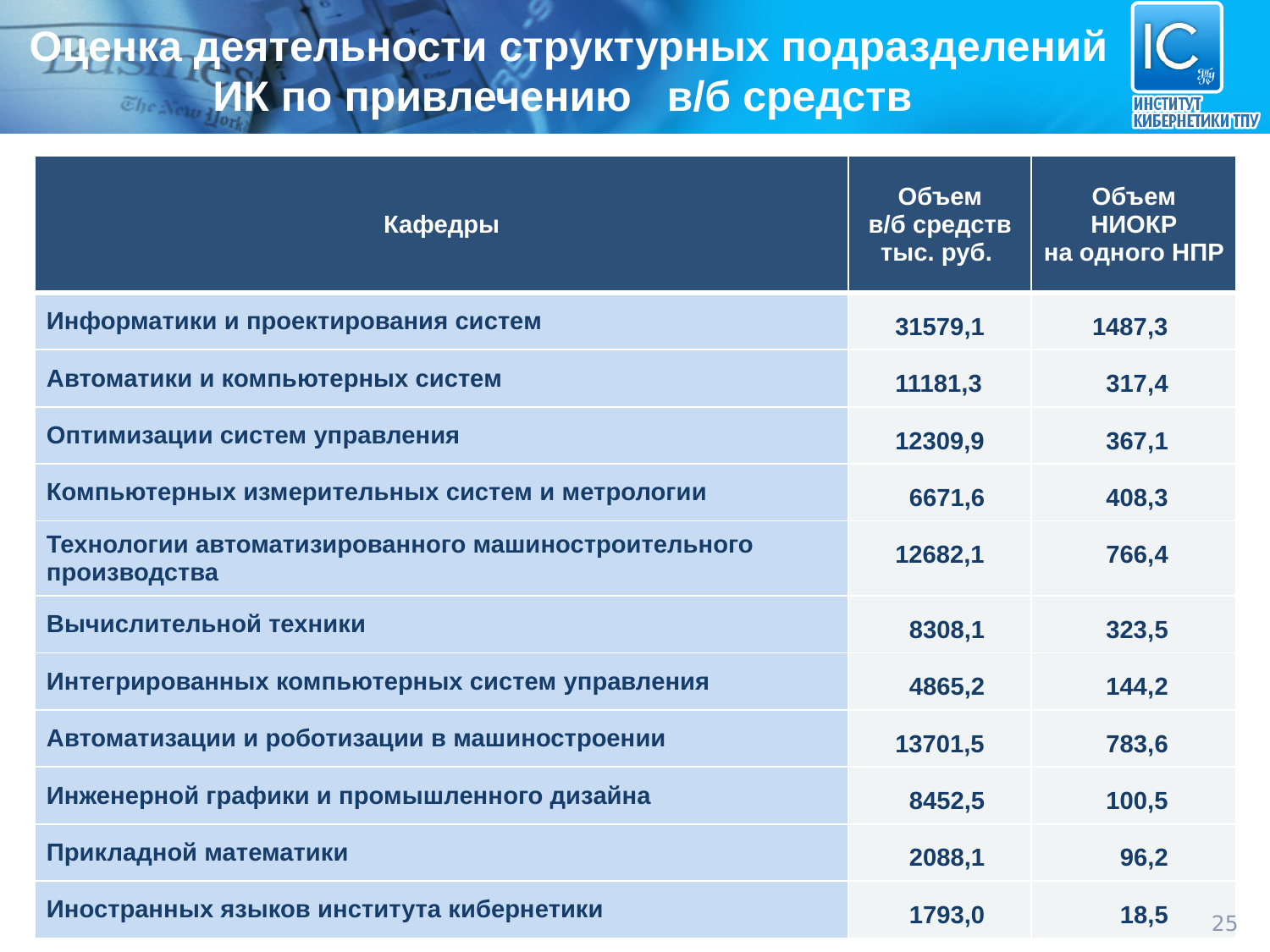

Оценка деятельности структурных подразделений ИК по привлечению   в/б средств
| Кафедры | Объем в/б средств тыс. руб. | Объем НИОКР на одного НПР |
| --- | --- | --- |
| Информатики и проектирования систем | 31579,1 | 1487,3 |
| Автоматики и компьютерных систем | 11181,3 | 317,4 |
| Оптимизации систем управления | 12309,9 | 367,1 |
| Компьютерных измерительных систем и метрологии | 6671,6 | 408,3 |
| Технологии автоматизированного машиностроительного производства | 12682,1 | 766,4 |
| Вычислительной техники | 8308,1 | 323,5 |
| Интегрированных компьютерных систем управления | 4865,2 | 144,2 |
| Автоматизации и роботизации в машиностроении | 13701,5 | 783,6 |
| Инженерной графики и промышленного дизайна | 8452,5 | 100,5 |
| Прикладной математики | 2088,1 | 96,2 |
| Иностранных языков института кибернетики | 1793,0 | 18,5 |
25